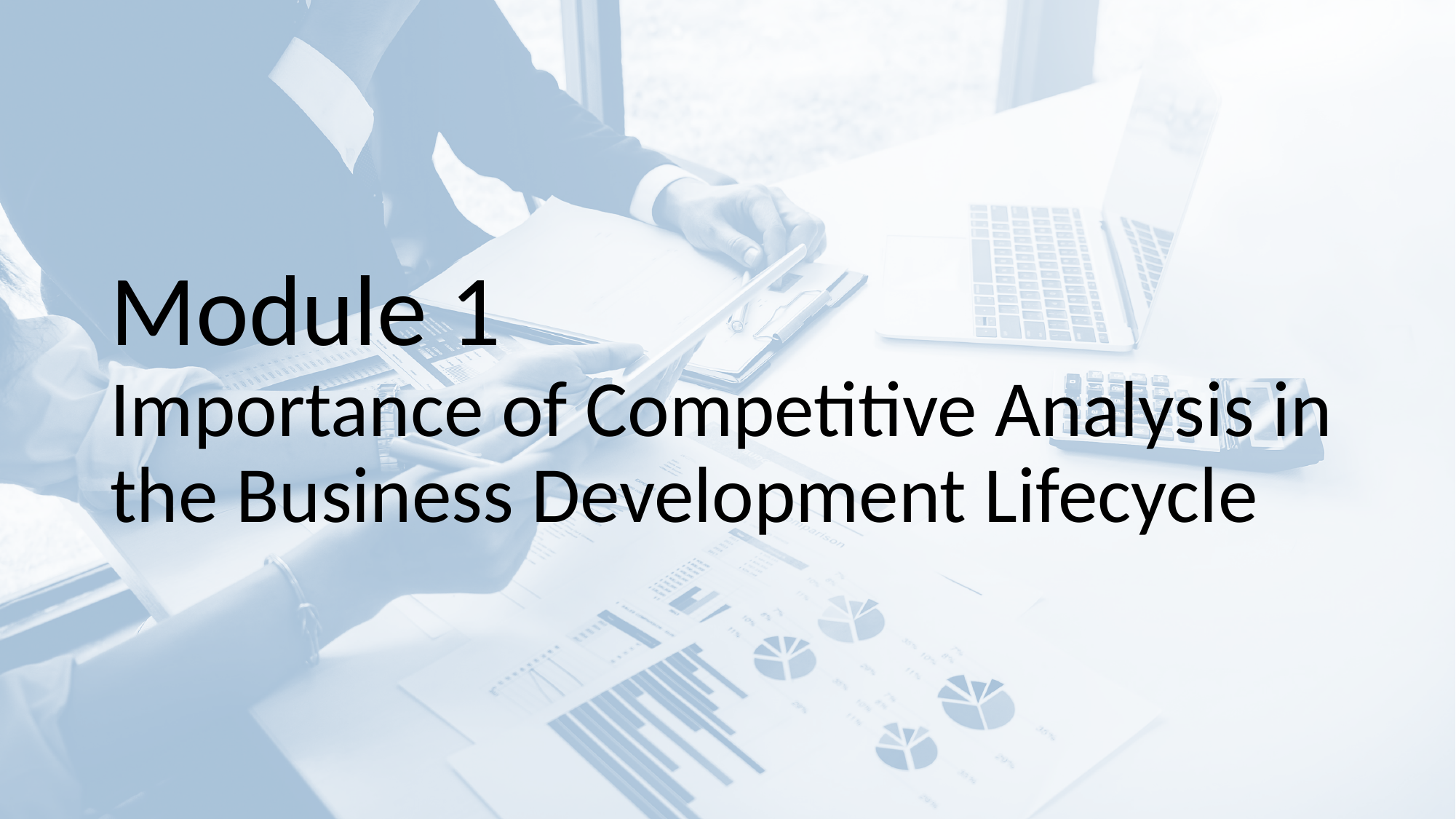

# Module 1 Importance of Competitive Analysis in the Business Development Lifecycle